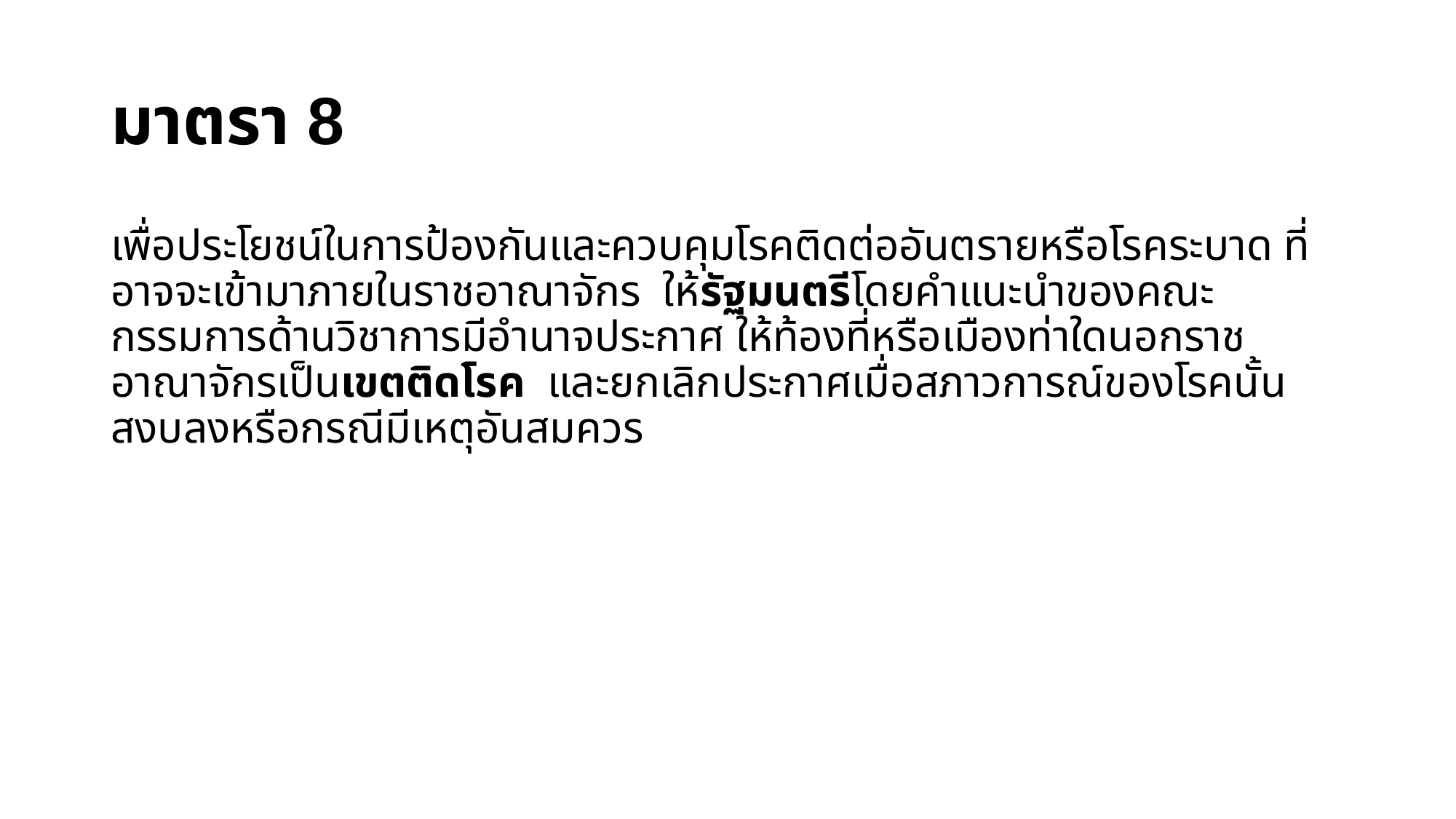

# มาตรา 8
เพื่อประโยชน์ในการป้องกันและควบคุมโรคติดต่ออันตรายหรือโรคระบาด ที่อาจจะเข้ามาภายในราชอาณาจักร  ให้รัฐมนตรีโดยคําแนะนําของคณะกรรมการด้านวิชาการมีอํานาจประกาศ ให้ท้องที่หรือเมืองท่าใดนอกราชอาณาจักรเป็นเขตติดโรค  และยกเลิกประกาศเมื่อสภาวการณ์ของโรคนั้น สงบลงหรือกรณีมีเหตุอันสมควร